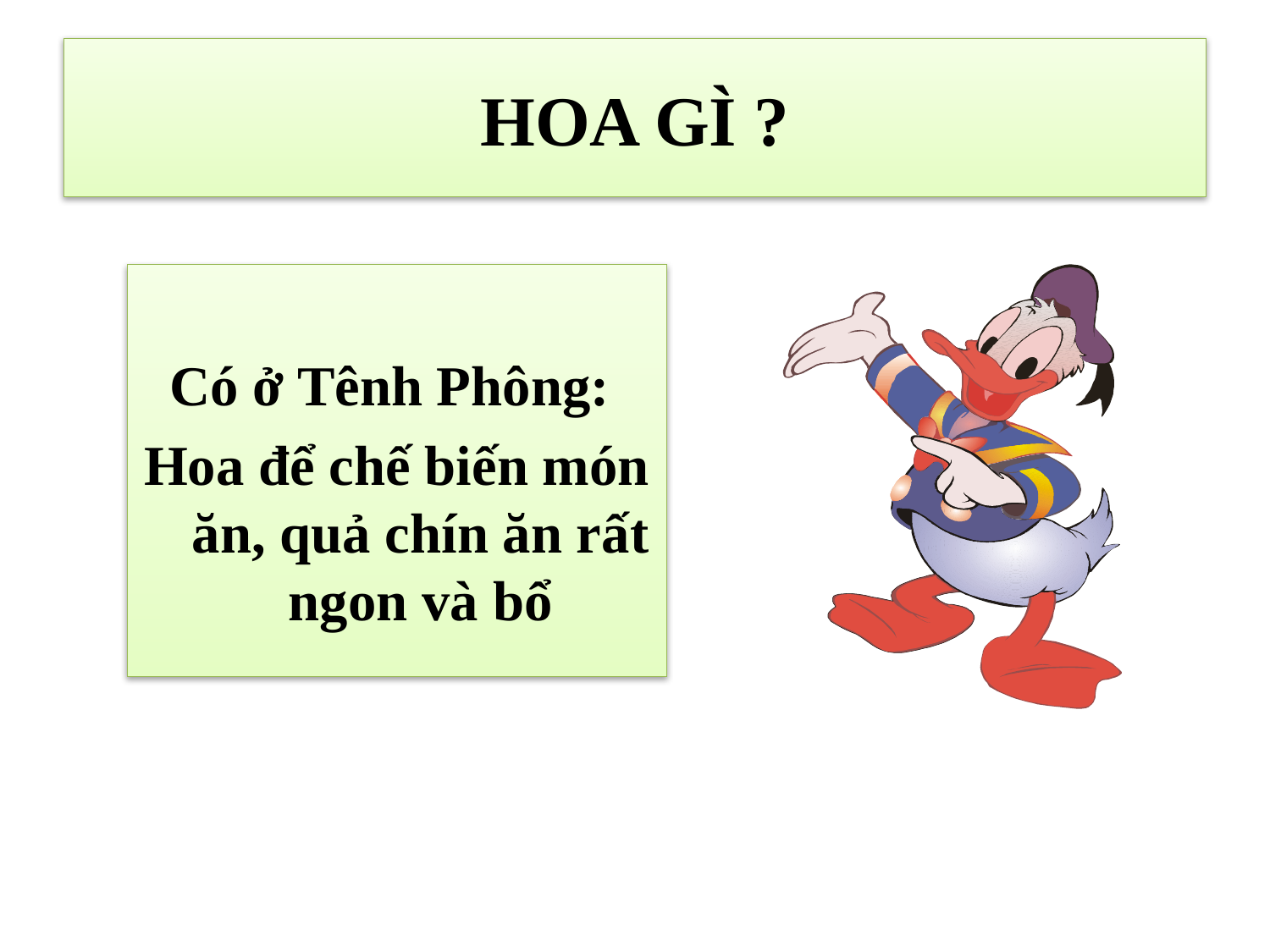

HOA GÌ ?

Có ở Tênh Phông:
Hoa để chế biến món ăn, quả chín ăn rất ngon và bổ